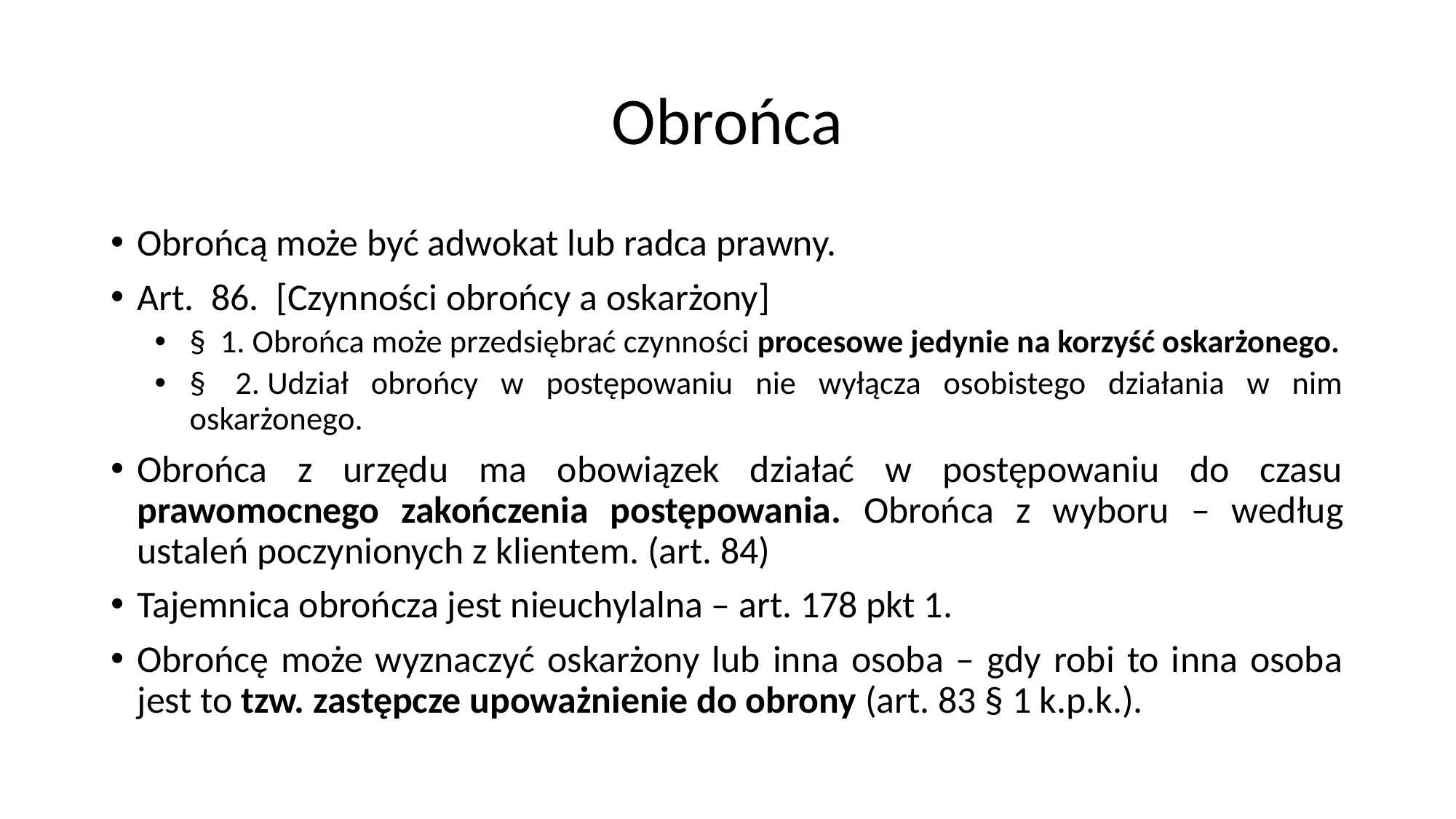

# Obrońca
Obrońcą może być adwokat lub radca prawny.
Art.  86.  [Czynności obrońcy a oskarżony]
§  1. Obrońca może przedsiębrać czynności procesowe jedynie na korzyść oskarżonego.
§  2. Udział obrońcy w postępowaniu nie wyłącza osobistego działania w nim oskarżonego.
Obrońca z urzędu ma obowiązek działać w postępowaniu do czasu prawomocnego zakończenia postępowania. Obrońca z wyboru – według ustaleń poczynionych z klientem. (art. 84)
Tajemnica obrończa jest nieuchylalna – art. 178 pkt 1.
Obrońcę może wyznaczyć oskarżony lub inna osoba – gdy robi to inna osoba jest to tzw. zastępcze upoważnienie do obrony (art. 83 § 1 k.p.k.).